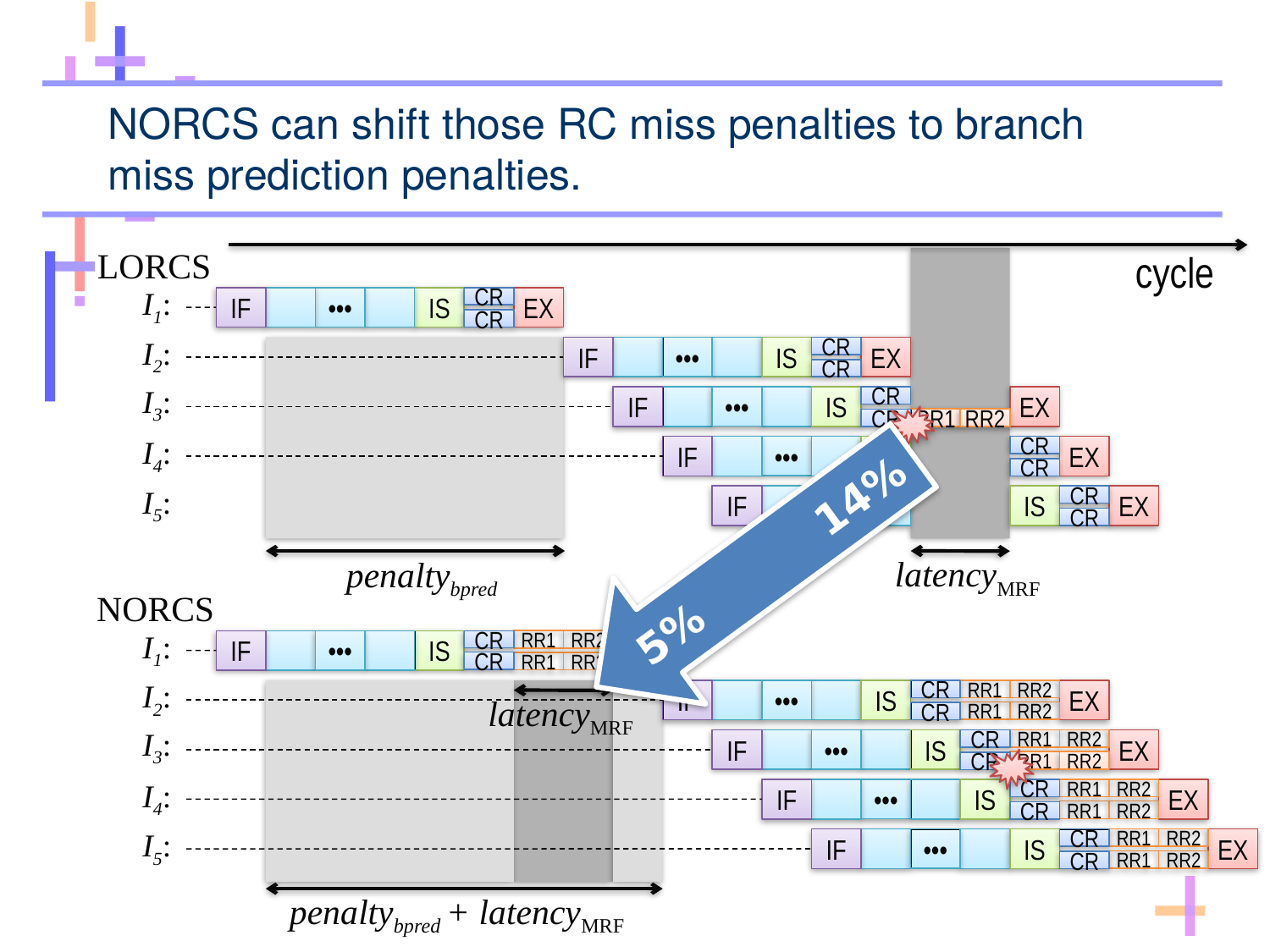

# NORCS can shift those RC miss penalties to branch miss prediction penalties.
LORCS
cycle

I1:
IF

•••

IS
CR
CR
EX
I2:

IF

•••

IS
CR
CR
EX
I3:
IF

•••

IS
CR
CR
EX

RR1
RR2
I4:
IF

•••

IS
CR
CR
EX
I5:
IF

•••

IS
CR
CR
EX
5%          14%
latencyMRF
penaltybpred
NORCS
I1:
IF

•••

IS
CR
CR
RR1
RR2
RR1
RR2
EX
I2:

IF

•••

IS
CR
CR
RR1
RR2
RR1
RR2
EX
latencyMRF
I3:
IF

•••

IS
CR
CR
RR1
RR2
EX

RR1
RR2
I4:
IF

•••

IS
CR
CR
RR1
RR2
RR1
RR2
EX
I5:
IF

•••

IS
CR
CR
RR1
RR2
RR1
RR2
EX
penaltybpred + latencyMRF